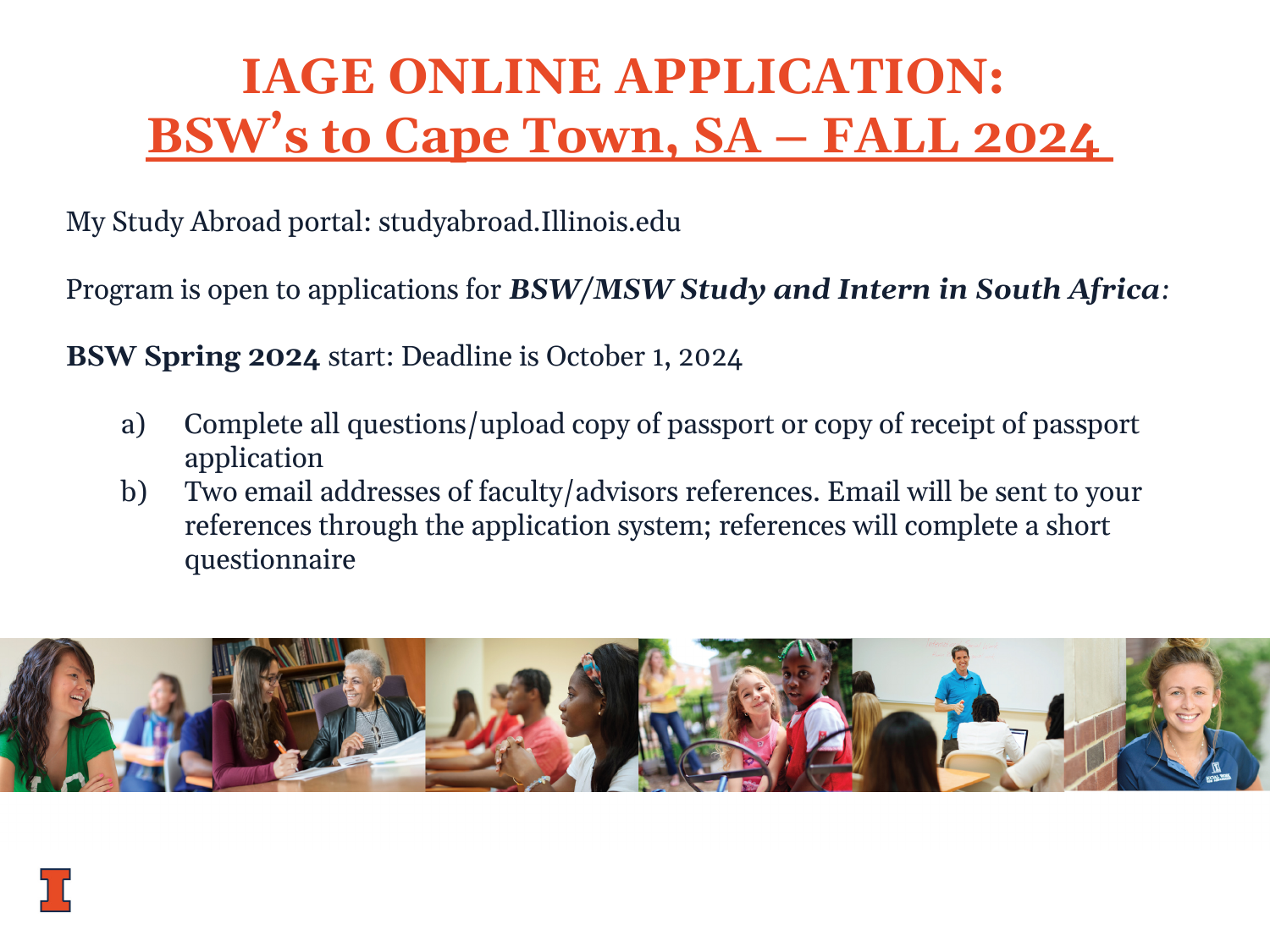

IAGE ONLINE APPLICATION:
BSW’s to Cape Town, SA – FALL 2024
My Study Abroad portal: studyabroad.Illinois.edu

Program is open to applications for BSW/MSW Study and Intern in South Africa:

BSW Spring 2024 start: Deadline is October 1, 2024

Complete all questions/upload copy of passport or copy of receipt of passport application
Two email addresses of faculty/advisors references. Email will be sent to your references through the application system; references will complete a short questionnaire